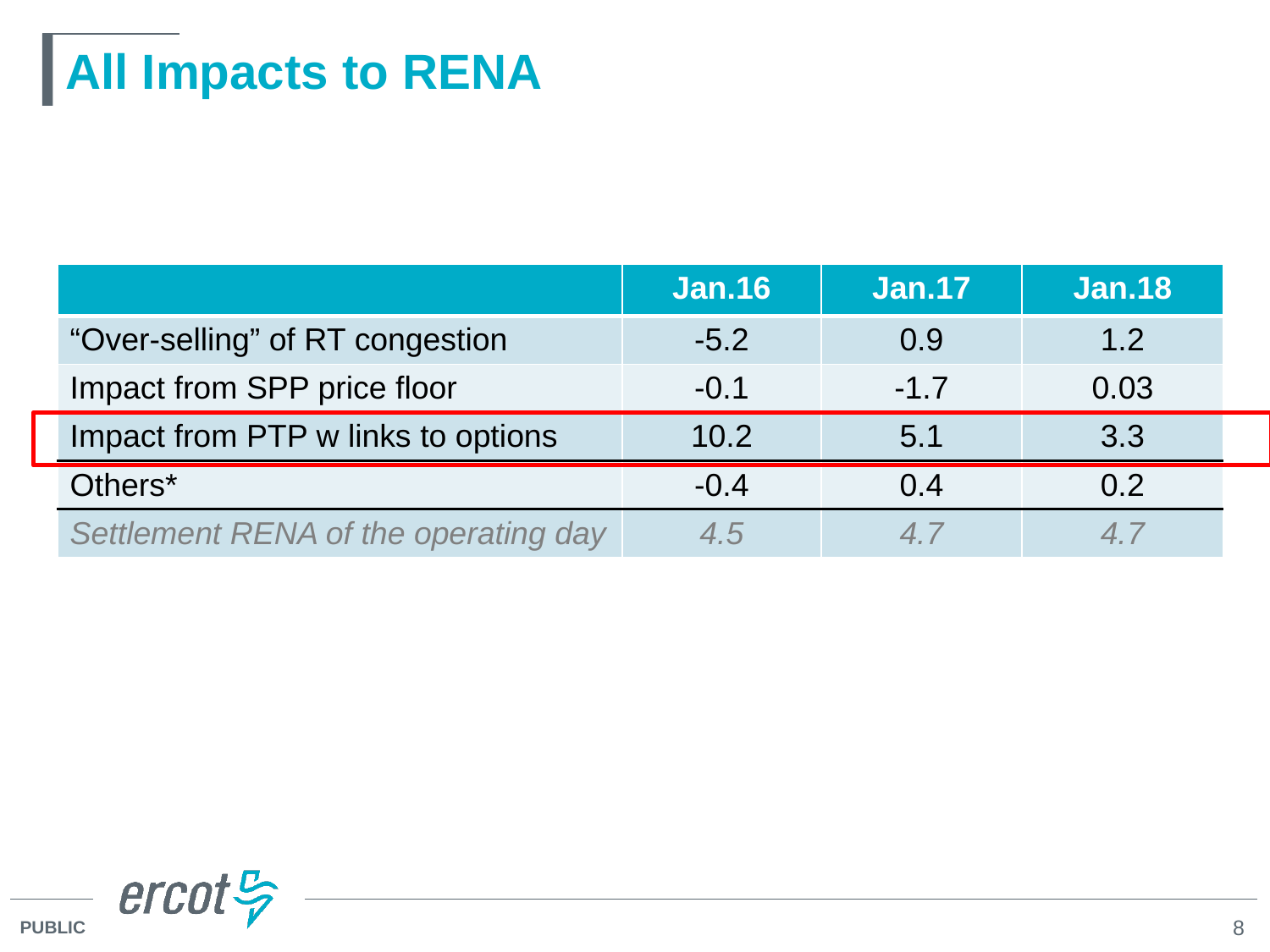

# All Impacts to RENA
|  | Jan.16 | Jan.17 | Jan.18 |
| --- | --- | --- | --- |
| “Over-selling” of RT congestion | -5.2 | 0.9 | 1.2 |
| Impact from SPP price floor | -0.1 | -1.7 | 0.03 |
| Impact from PTP w links to options | 10.2 | 5.1 | 3.3 |
| Others\* | -0.4 | 0.4 | 0.2 |
| Settlement RENA of the operating day | 4.5 | 4.7 | 4.7 |